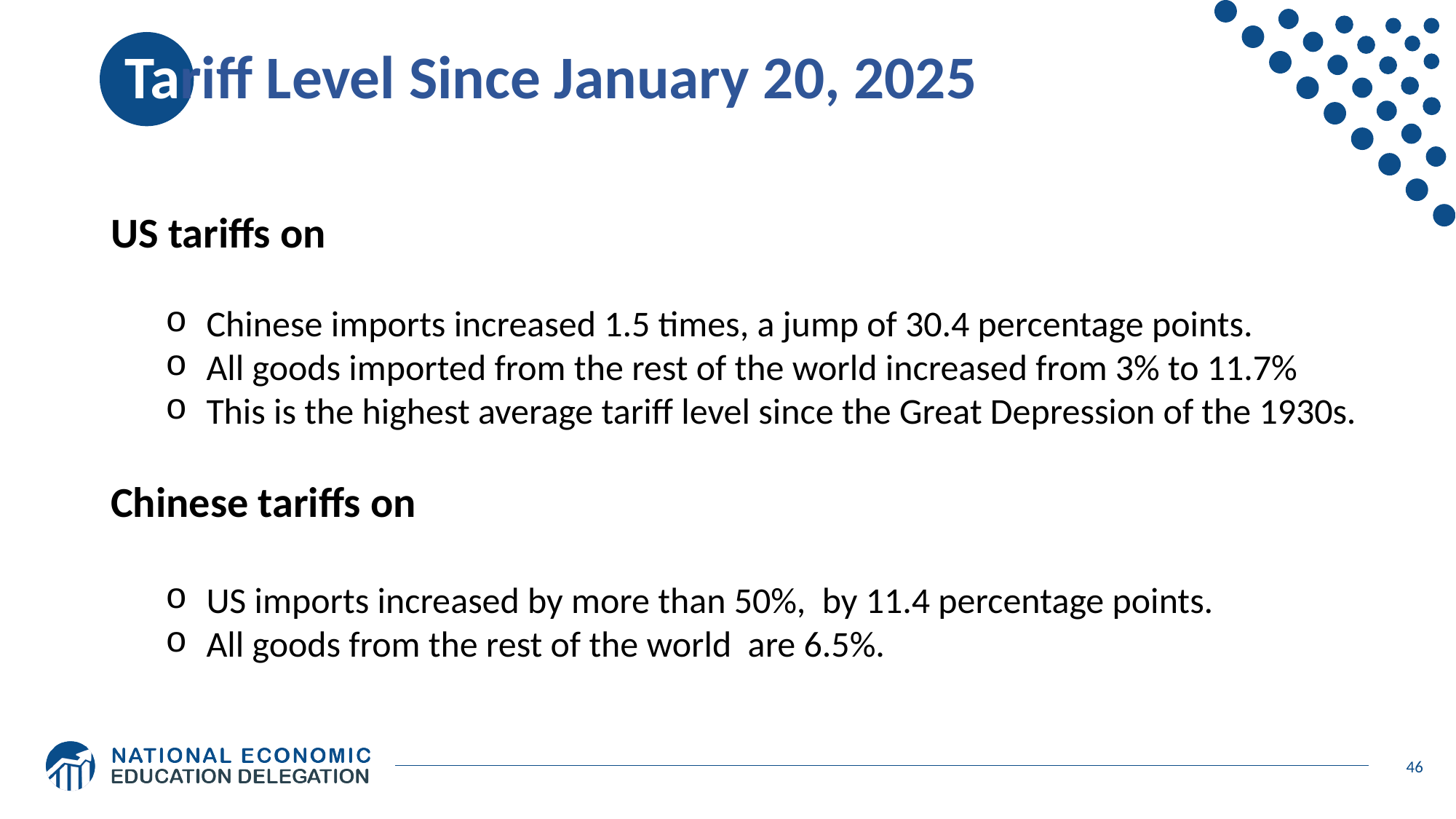

# Tariff Level Since January 20, 2025
US tariffs on

Chinese imports increased 1.5 times, a jump of 30.4 percentage points.
All goods imported from the rest of the world increased from 3% to 11.7%
This is the highest average tariff level since the Great Depression of the 1930s.

Chinese tariffs on

US imports increased by more than 50%,  by 11.4 percentage points.
All goods from the rest of the world  are 6.5%.
46